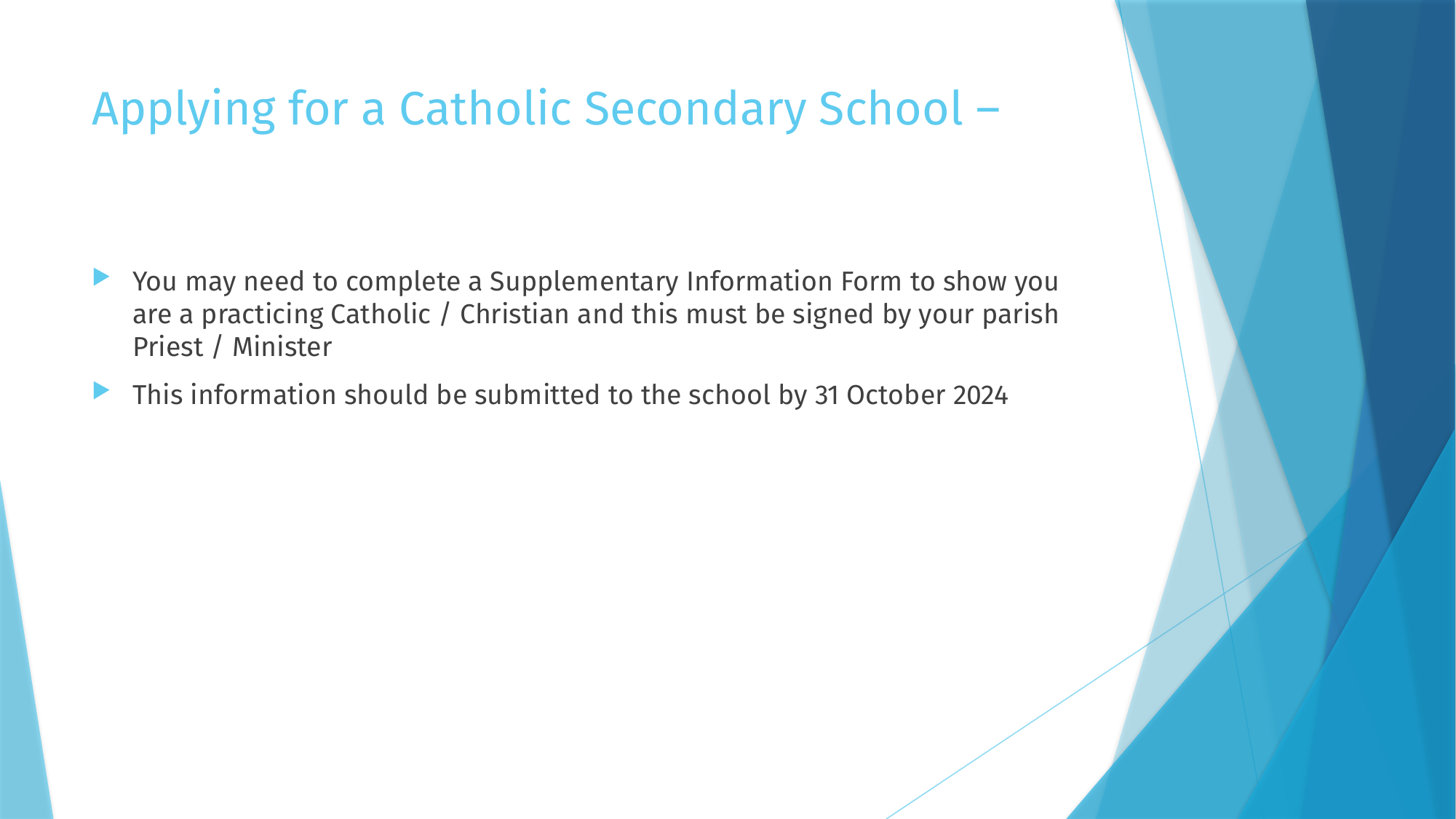

# Applying for a Catholic Secondary School –
You may need to complete a Supplementary Information Form to show you are a practicing Catholic / Christian and this must be signed by your parish Priest / Minister
This information should be submitted to the school by 31 October 2024